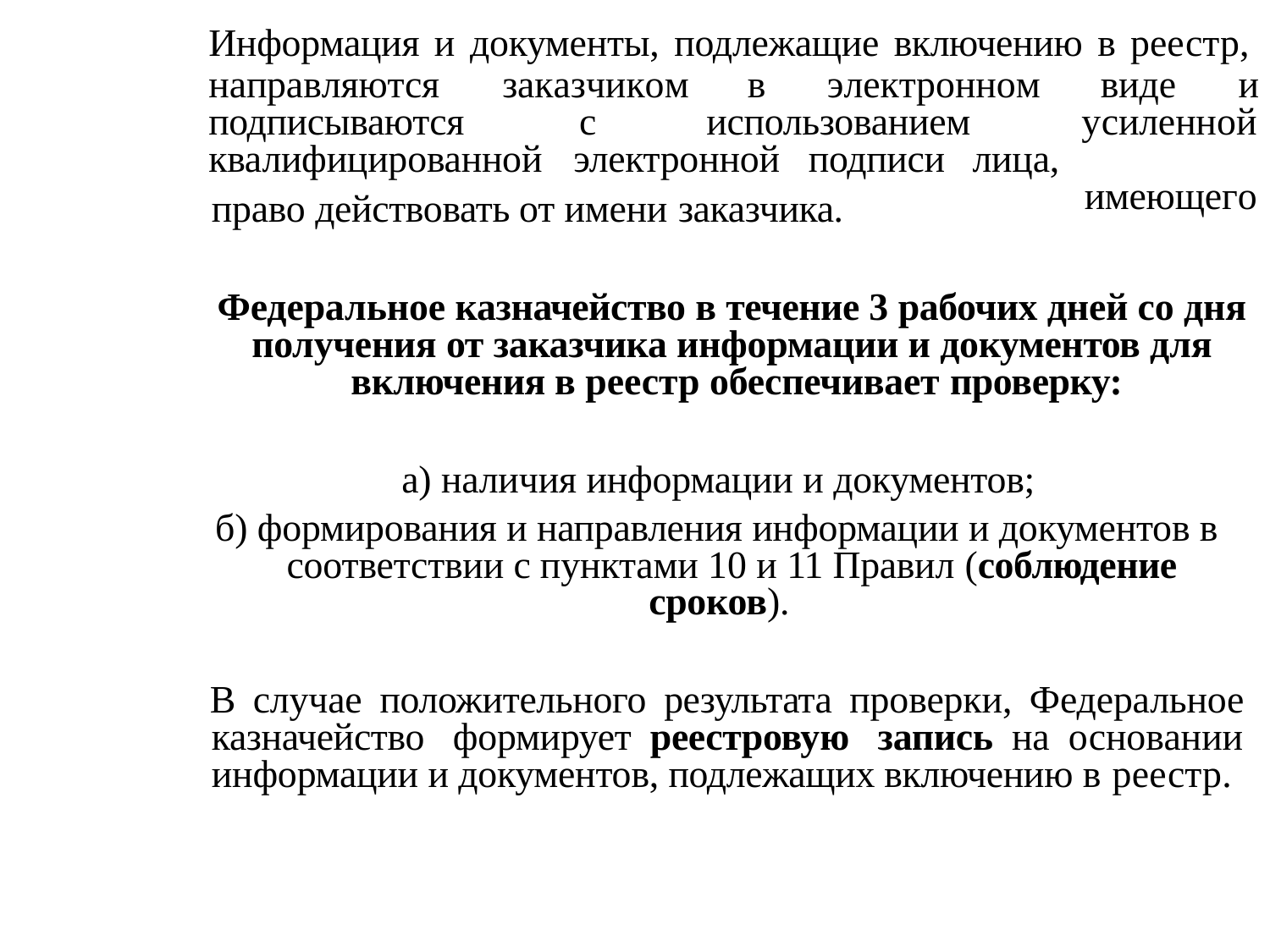

Информация и документы, подлежащие включению в реестр,
направляются	заказчиком	в	электронном	виде	и
подписываются	с	использованием
усиленной  имеющего
квалифицированной	электронной	подписи	лица,
право действовать от имени заказчика.

Федеральное казначейство в течение 3 рабочих дней со дня  получения от заказчика информации и документов для  включения в реестр обеспечивает проверку:

а) наличия информации и документов;
б) формирования и направления информации и документов в  соответствии с пунктами 10 и 11 Правил (соблюдение
сроков).

В случае положительного результата проверки, Федеральное  казначейство формирует реестровую запись на основании  информации и документов, подлежащих включению в реестр.